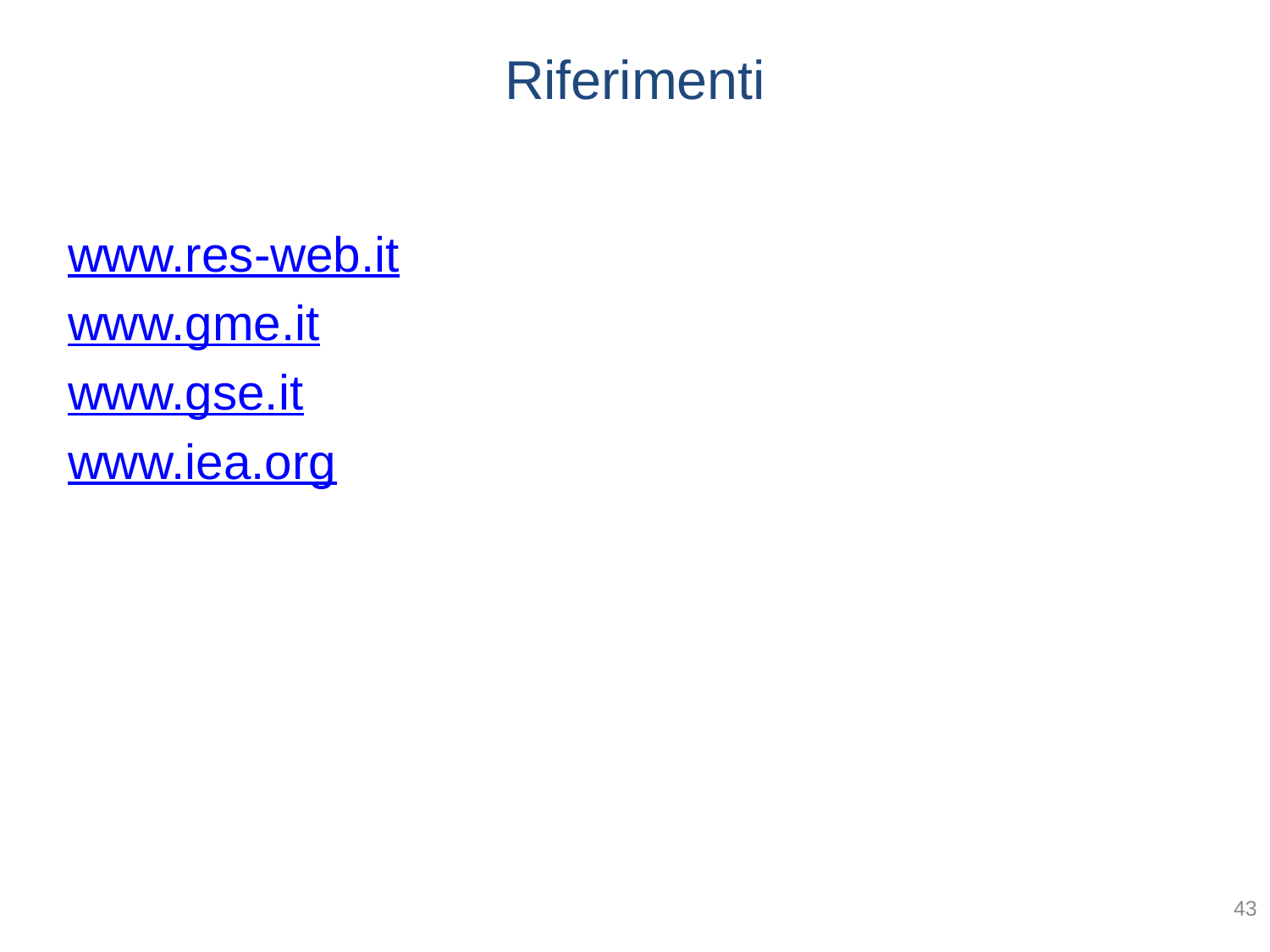

# Riferimenti
www.res-web.it
www.gme.it
www.gse.it
www.iea.org

43